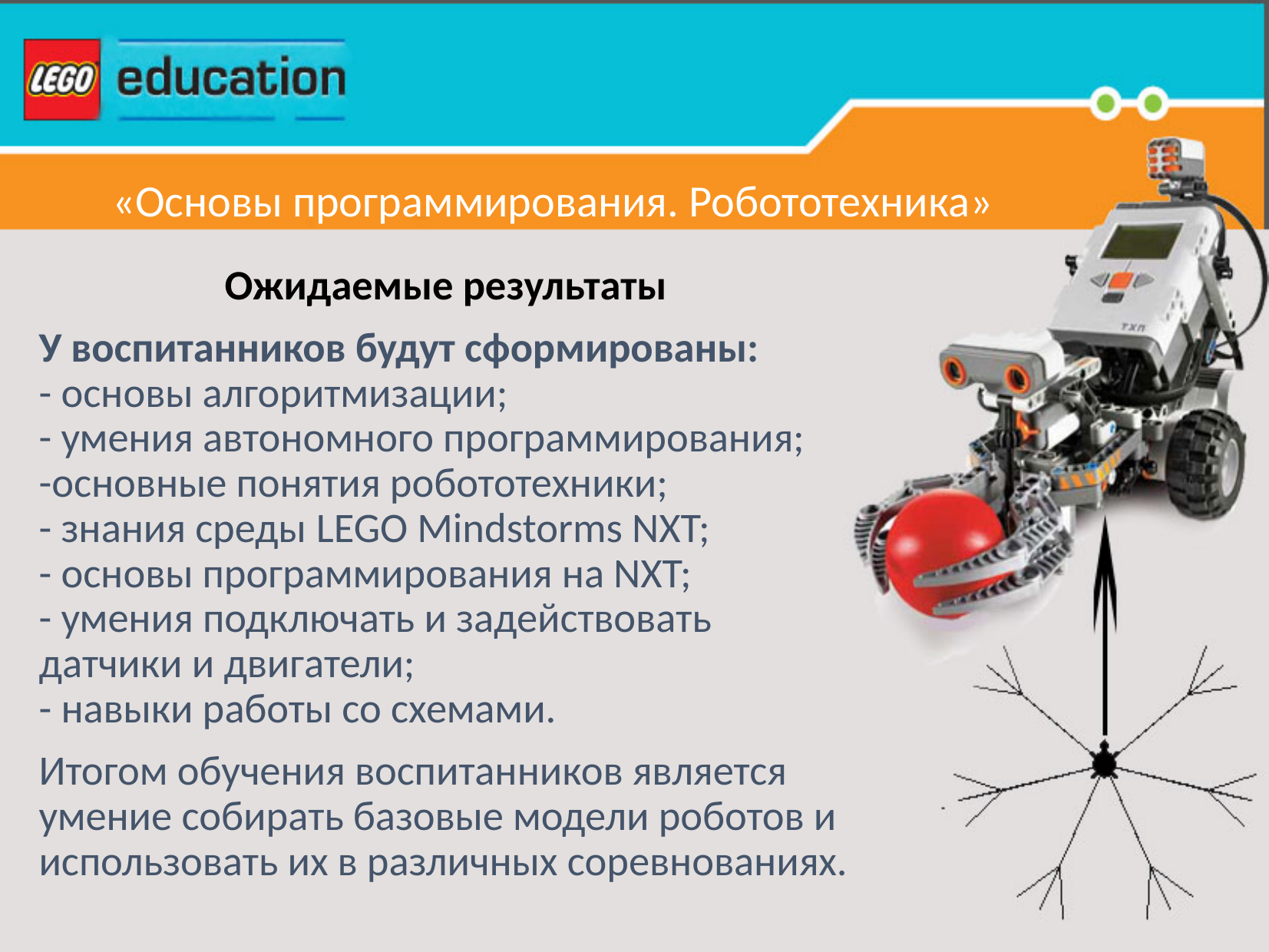

# «Основы программирования. Робототехника»
Ожидаемые результаты
У воспитанников будут сформированы:
- основы алгоритмизации;
- умения автономного программирования;
-основные понятия робототехники;
- знания среды LEGO Mindstorms NXT;
- основы программирования на NXT;
- умения подключать и задействовать датчики и двигатели;
- навыки работы со схемами.
Итогом обучения воспитанников является умение собирать базовые модели роботов и использовать их в различных соревнованиях.